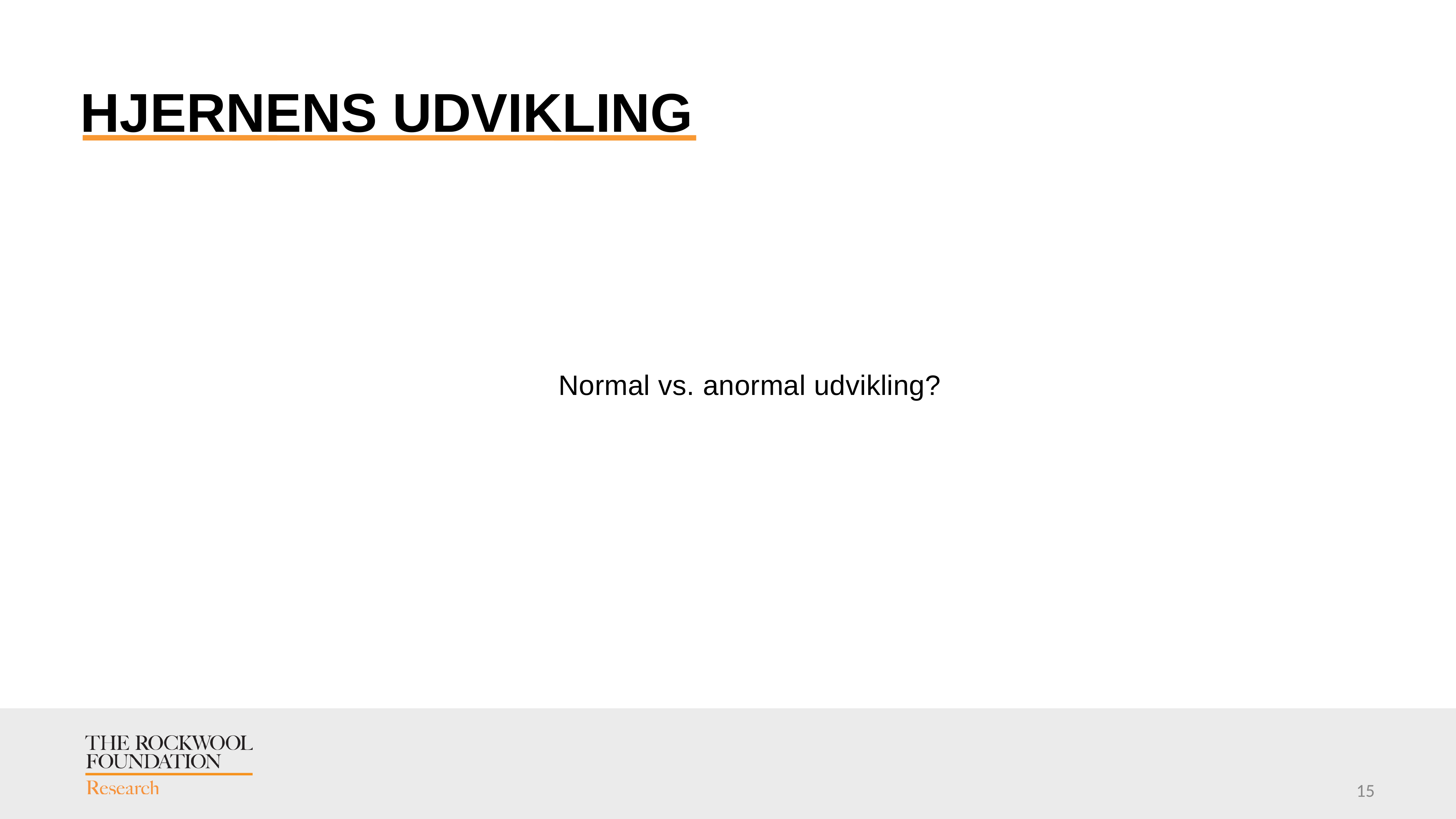

# Hjernens udvikling

								Normal vs. anormal udvikling?
15